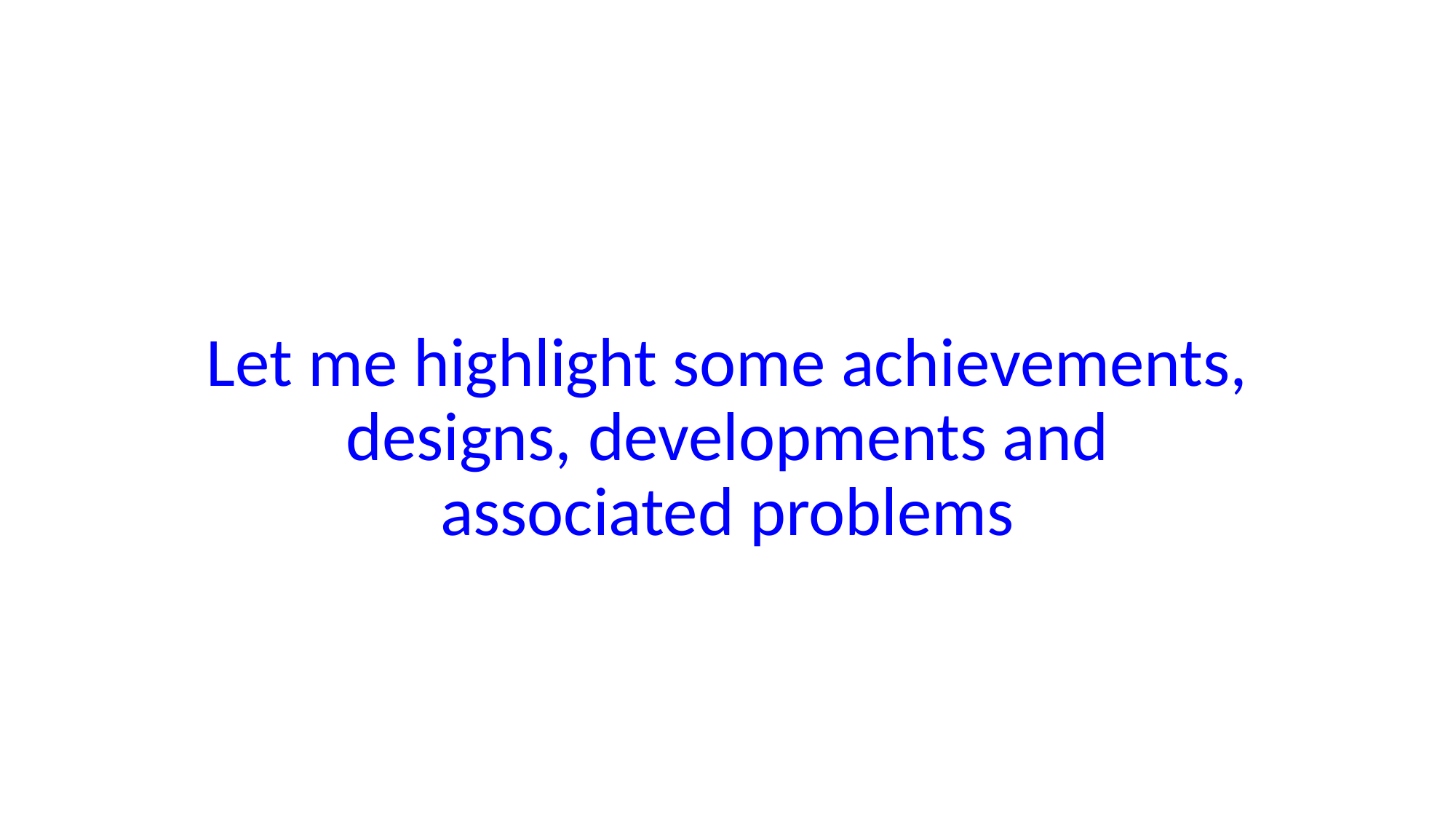

# Let me highlight some achievements, designs, developments and associated problems